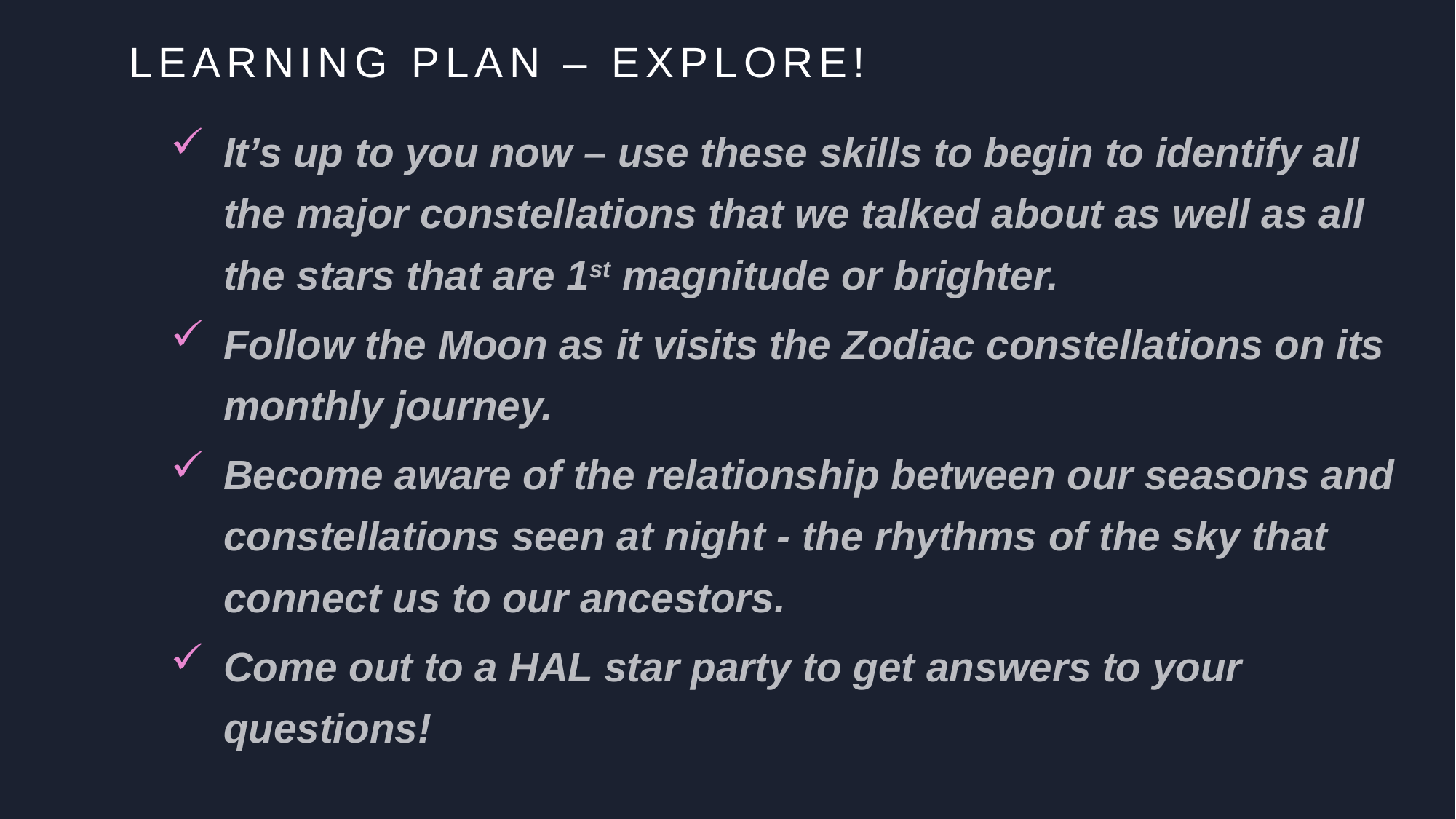

# Learning Plan – Explore!
It’s up to you now – use these skills to begin to identify all the major constellations that we talked about as well as all the stars that are 1st magnitude or brighter.
Follow the Moon as it visits the Zodiac constellations on its monthly journey.
Become aware of the relationship between our seasons and constellations seen at night - the rhythms of the sky that connect us to our ancestors.
Come out to a HAL star party to get answers to your questions!